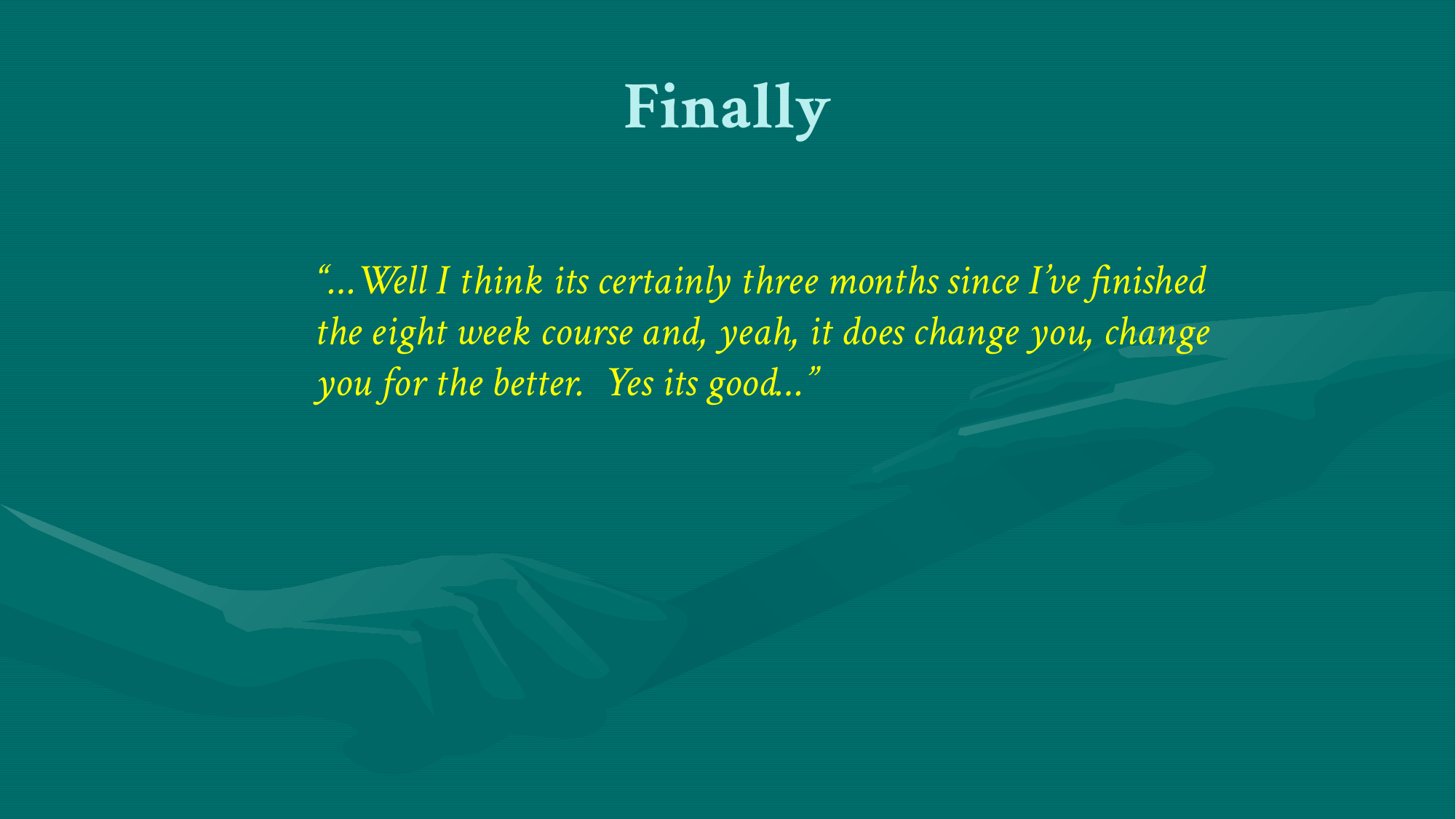

# Finally
“…Well I think its certainly three months since I’ve finished the eight week course and, yeah, it does change you, change you for the better.  Yes its good…”